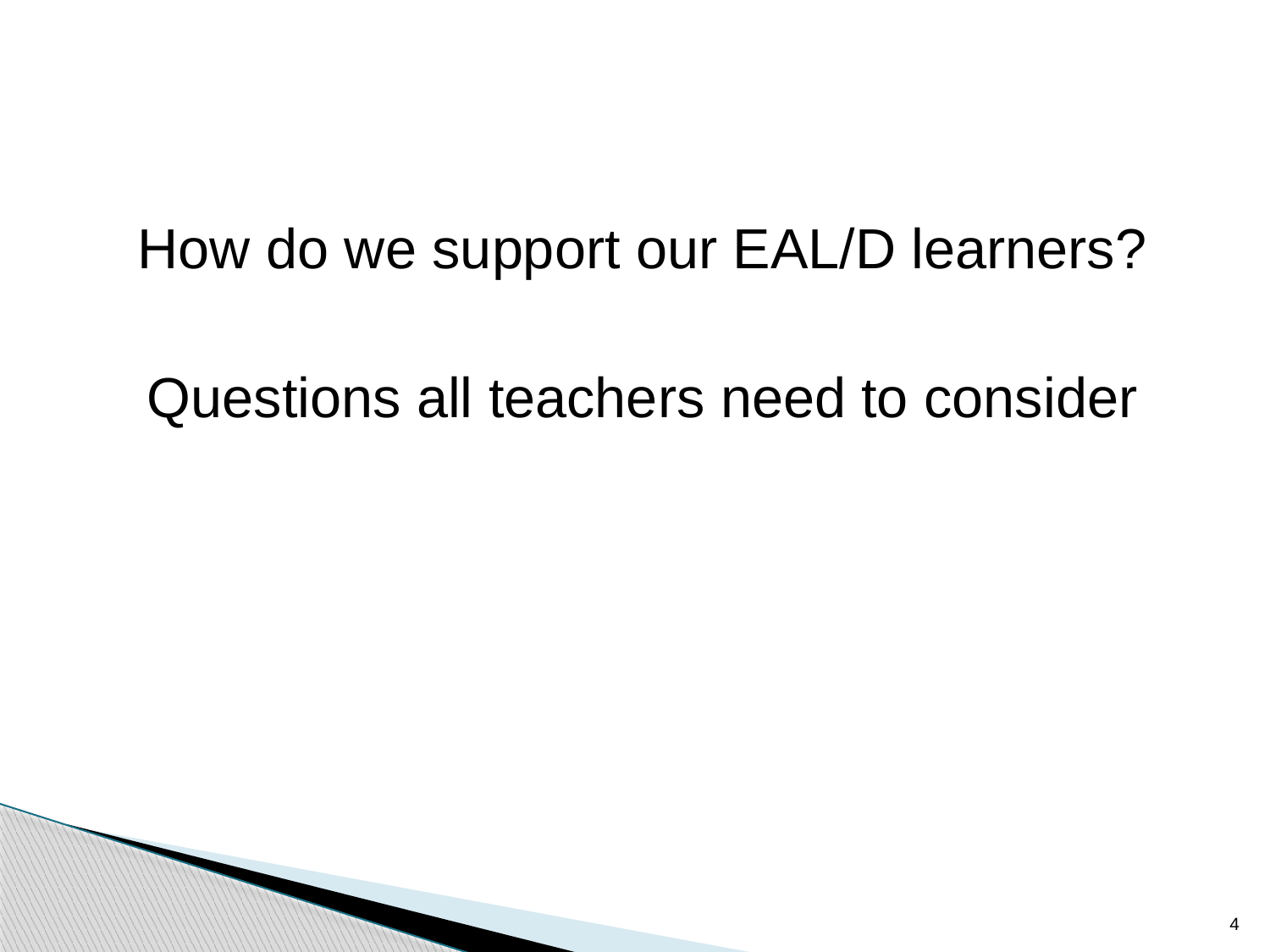

#
How do we support our EAL/D learners?

Questions all teachers need to consider
4